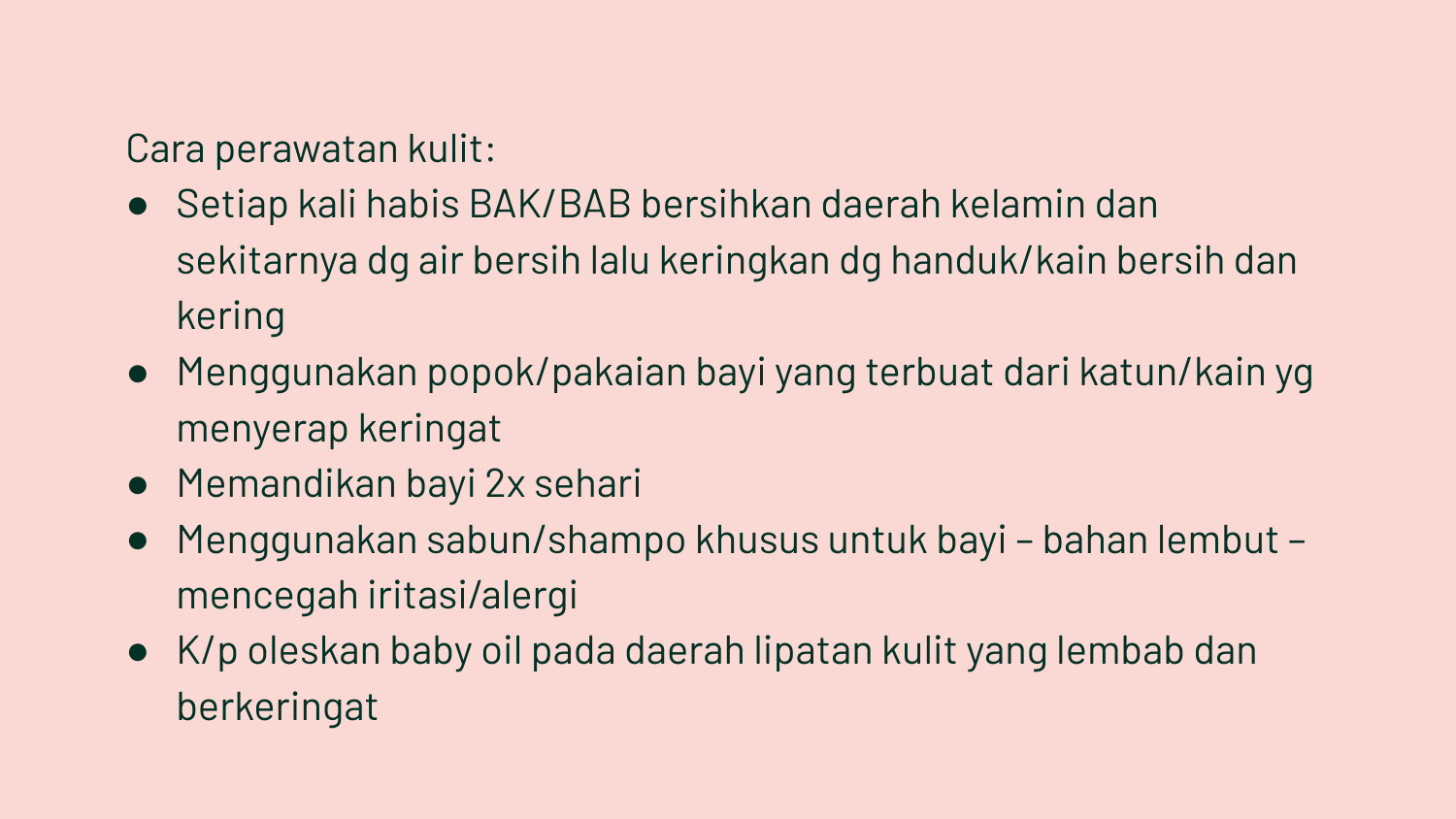

Cara perawatan kulit:
Setiap kali habis BAK/BAB bersihkan daerah kelamin dan sekitarnya dg air bersih lalu keringkan dg handuk/kain bersih dan kering
Menggunakan popok/pakaian bayi yang terbuat dari katun/kain yg menyerap keringat
Memandikan bayi 2x sehari
Menggunakan sabun/shampo khusus untuk bayi – bahan lembut – mencegah iritasi/alergi
K/p oleskan baby oil pada daerah lipatan kulit yang lembab dan berkeringat